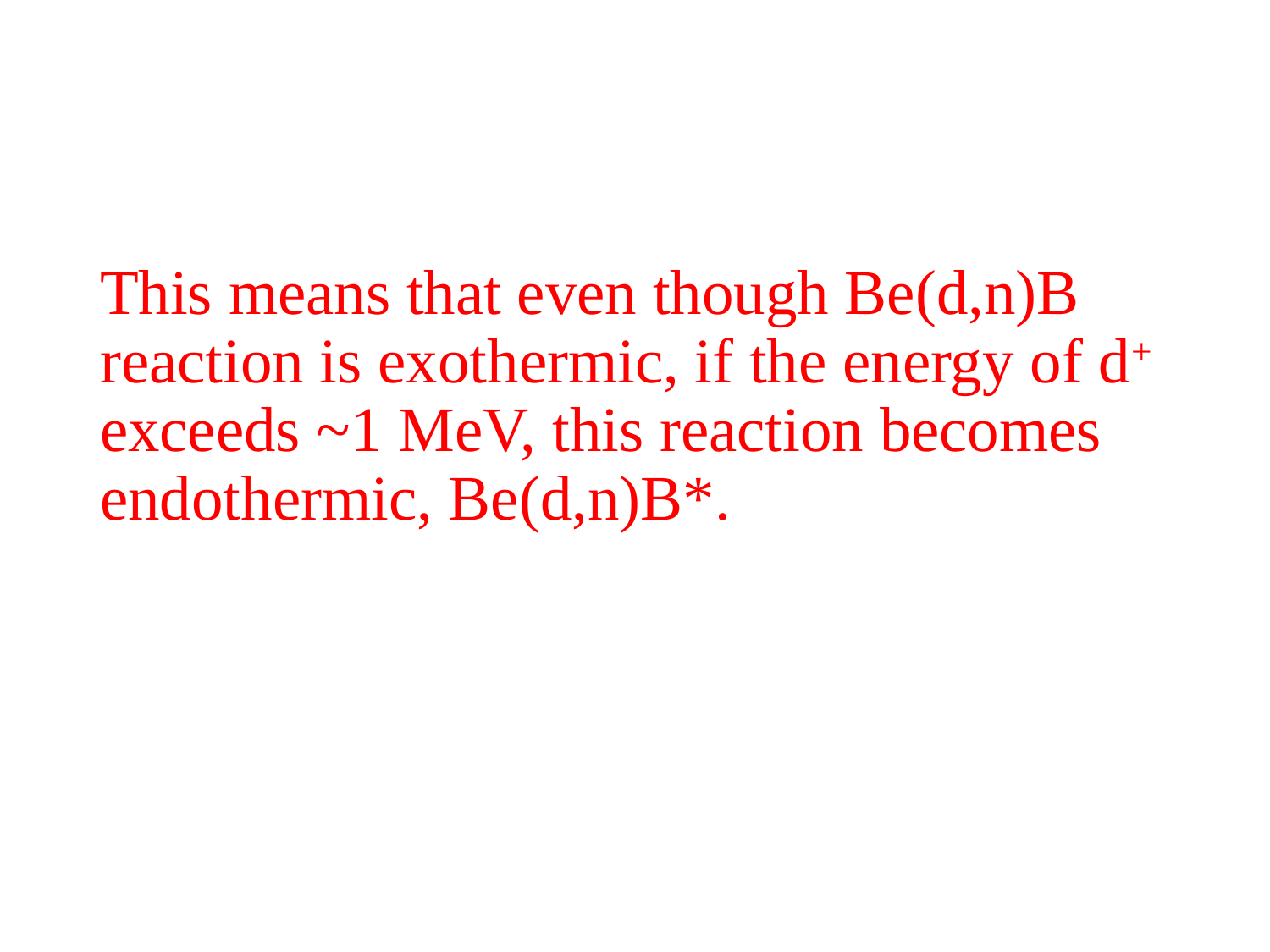

#
This means that even though Be(d,n)B reaction is exothermic, if the energy of d+ exceeds ~1 MeV, this reaction becomes endothermic, Be(d,n)B*.